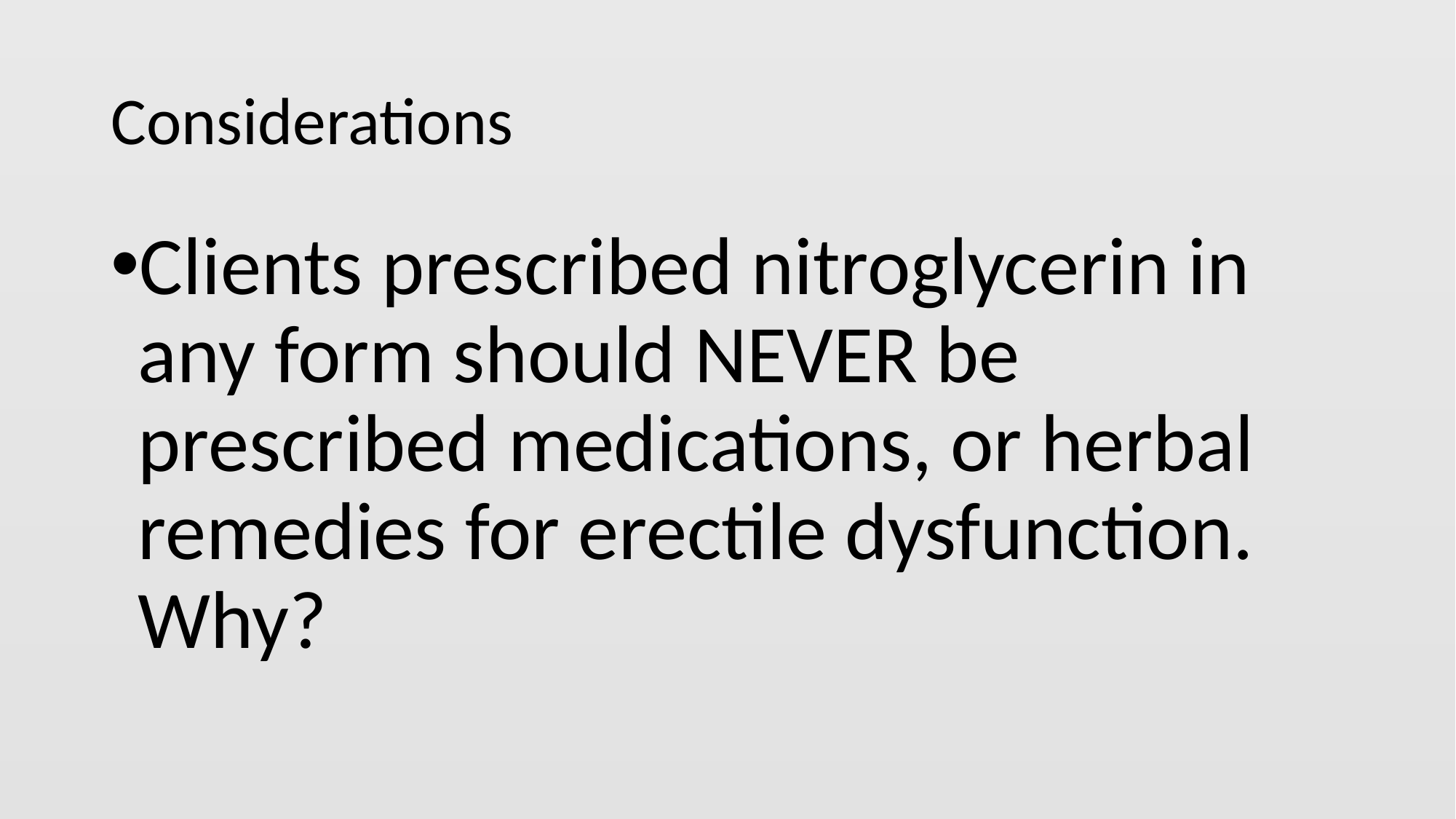

# Considerations
Clients prescribed nitroglycerin in any form should NEVER be prescribed medications, or herbal remedies for erectile dysfunction. Why?